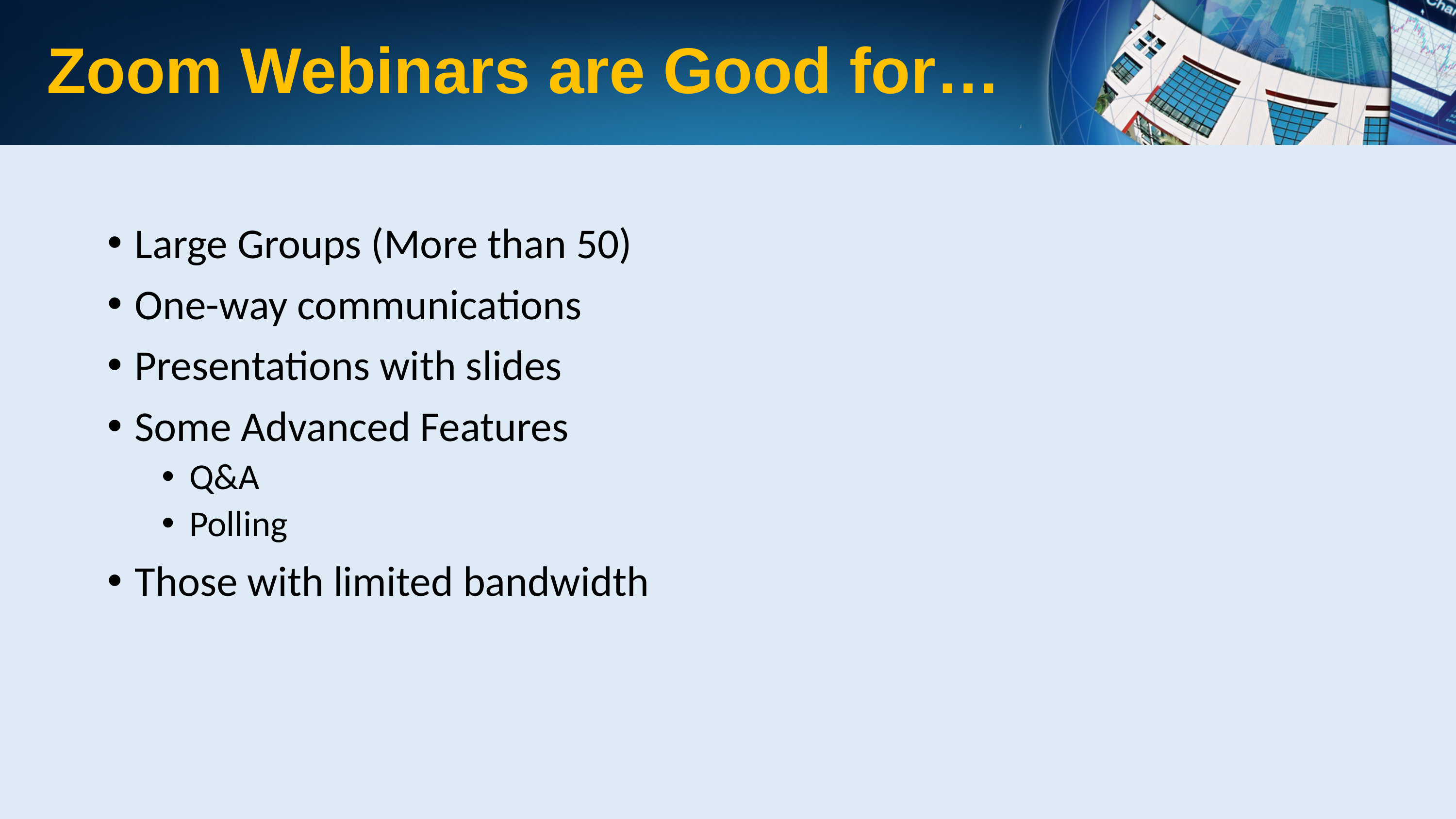

Zoom Webinars are Good for…
Large Groups (More than 50)
One-way communications
Presentations with slides
Some Advanced Features
Q&A
Polling
Those with limited bandwidth